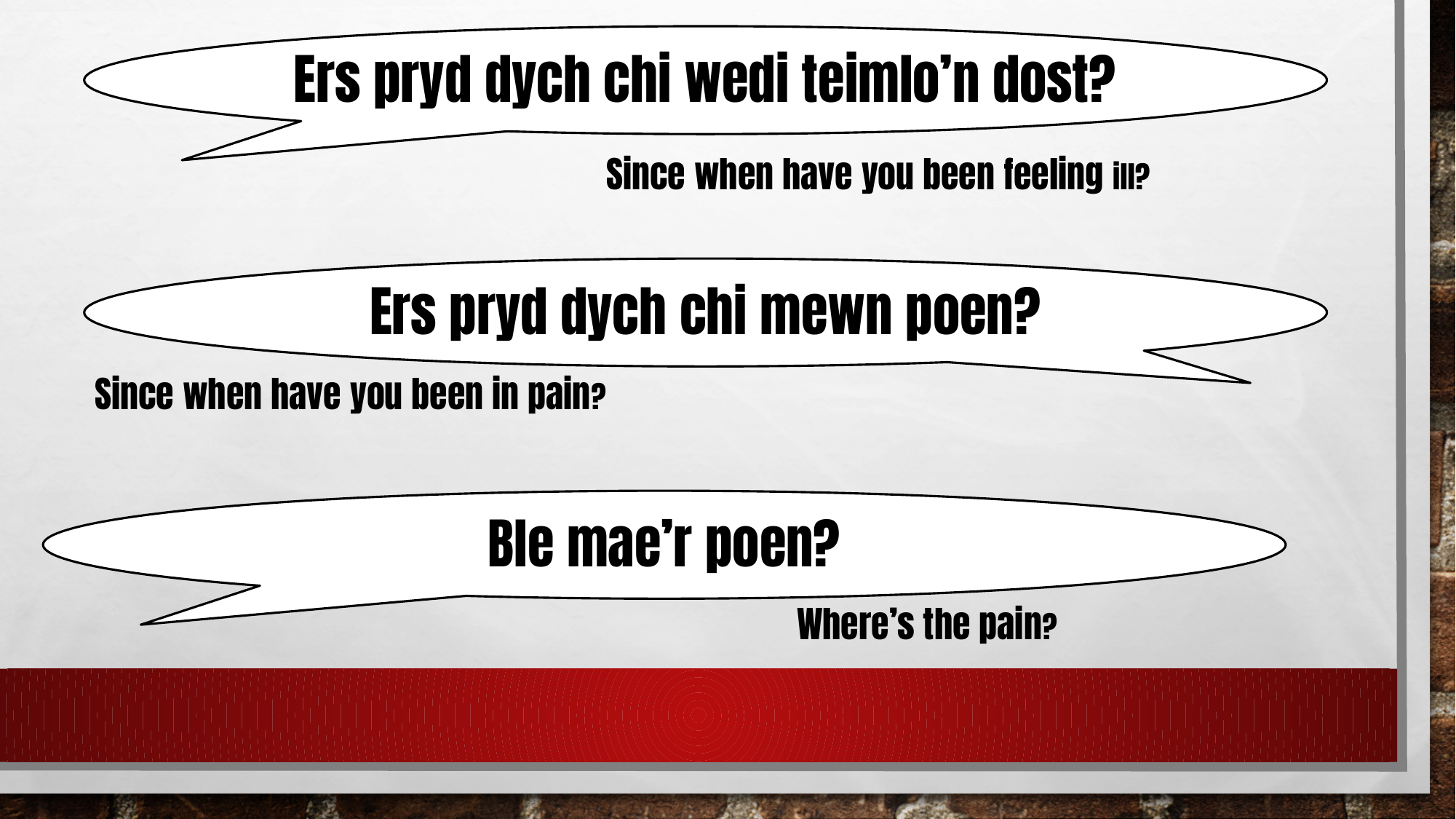

Ers pryd dych chi wedi teimlo’n dost?
Since when have you been feeling ill?
Ers pryd dych chi mewn poen?
Since when have you been in pain?
Ble mae’r poen?
Where’s the pain?